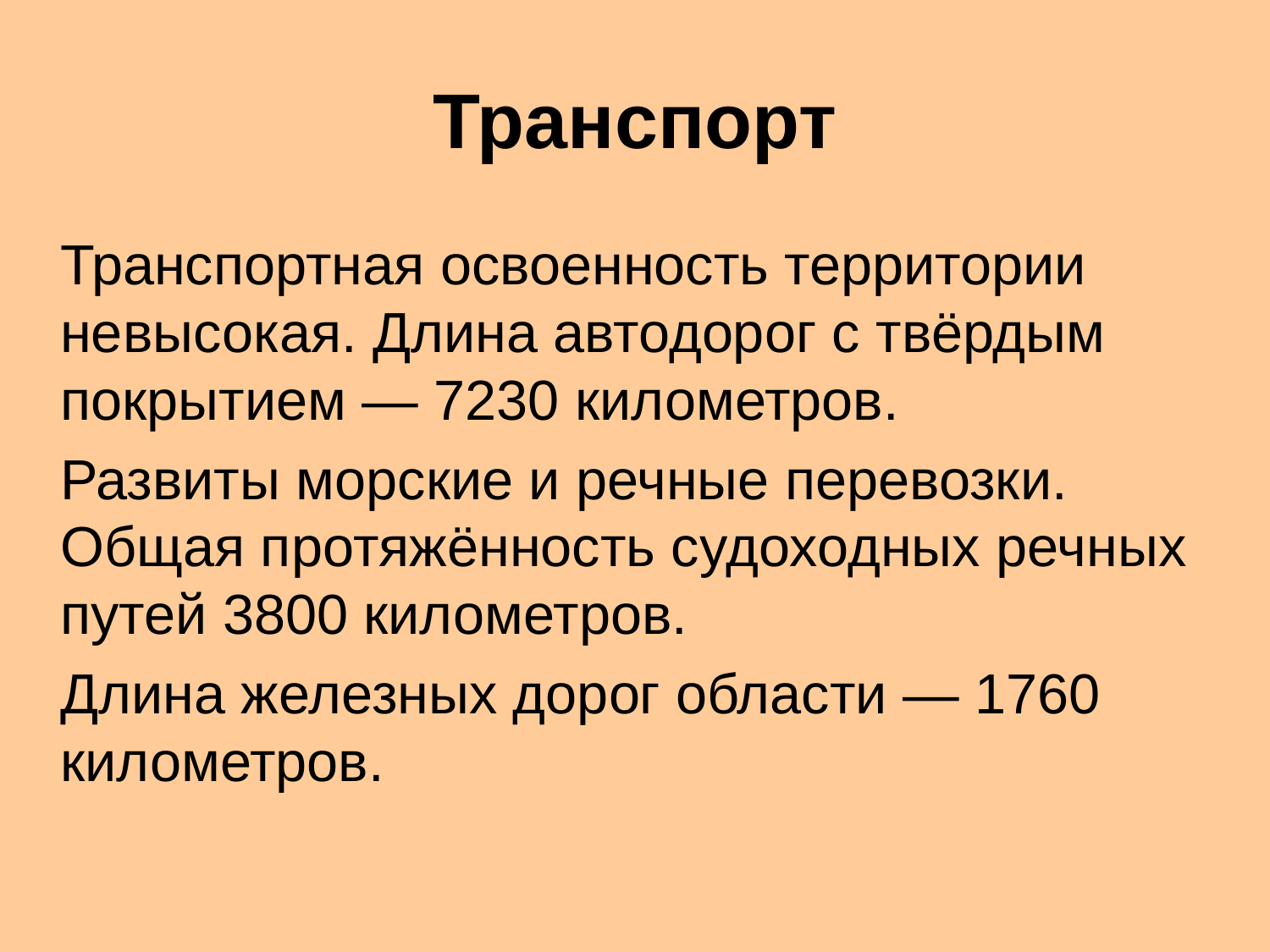

# Транспорт
	Транспортная освоенность территории невысокая. Длина автодорог с твёрдым покрытием — 7230 километров.
	Развиты морские и речные перевозки. Общая протяжённость судоходных речных путей 3800 километров.
	Длина железных дорог области — 1760 километров.